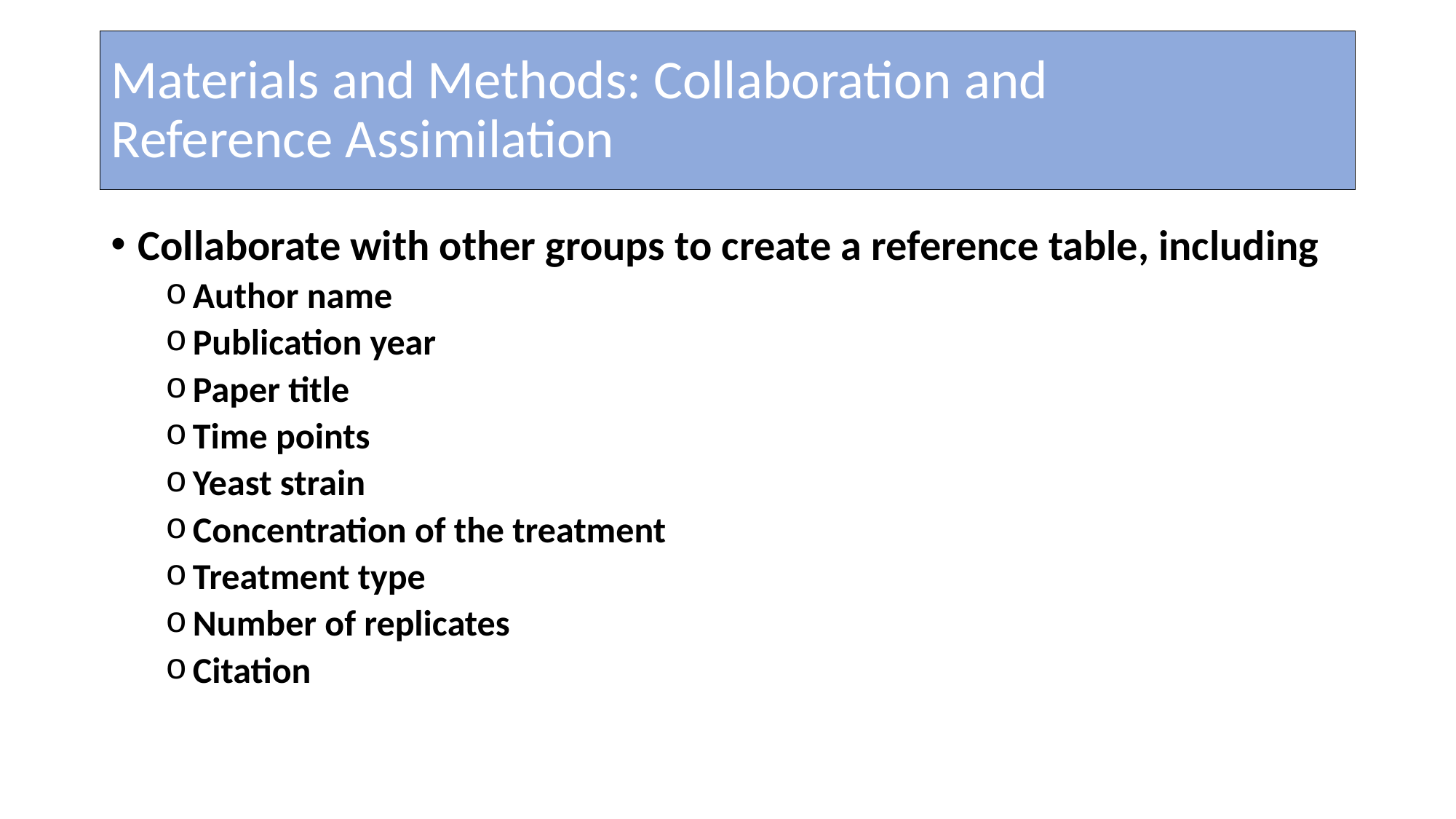

Materials and Methods: Collaboration and
Reference Assimilation
Collaborate with other groups to create a reference table, including
Author name
Publication year
Paper title
Time points
Yeast strain
Concentration of the treatment
Treatment type
Number of replicates
Citation